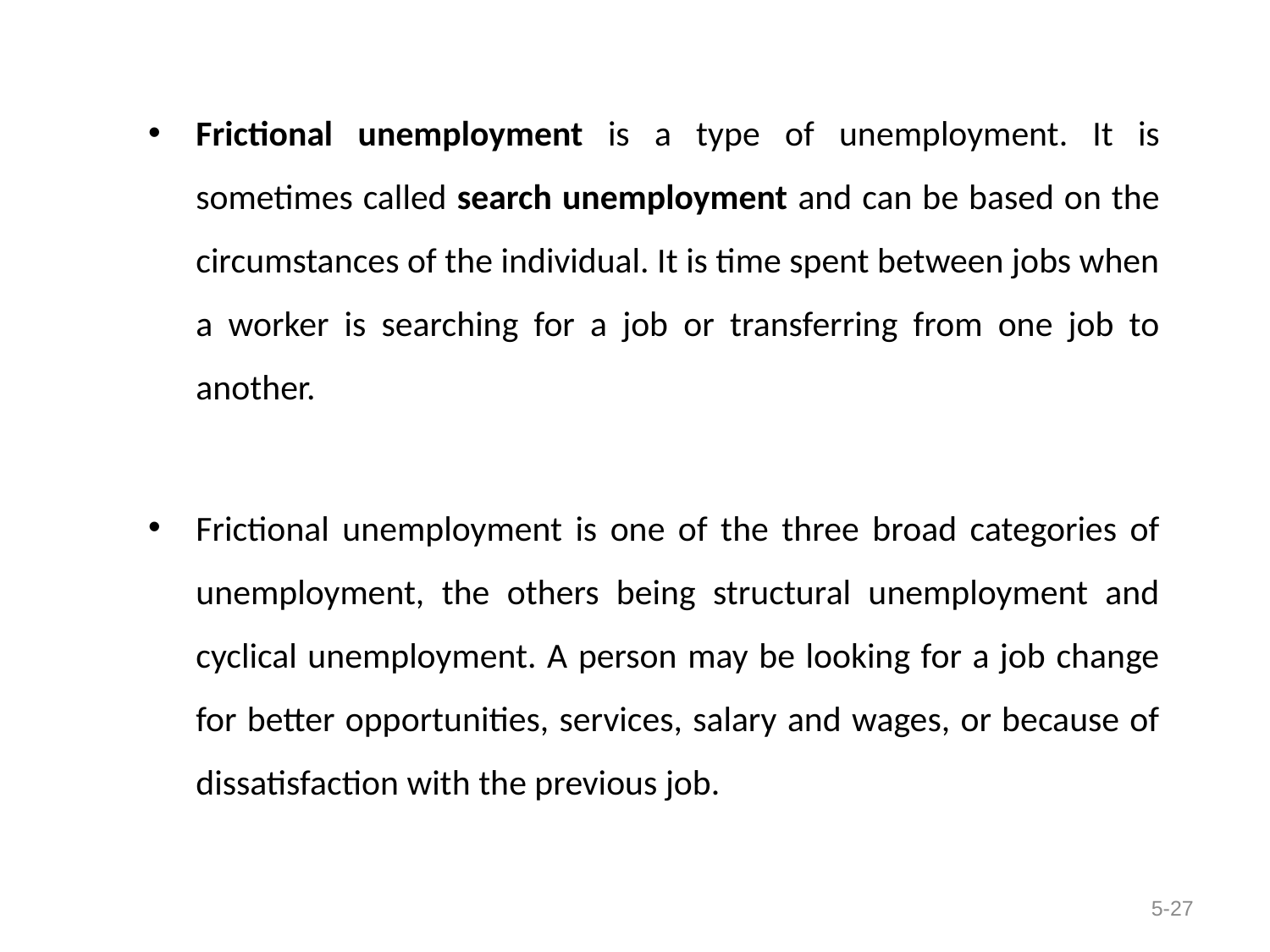

Frictional unemployment is a type of unemployment. It is sometimes called search unemployment and can be based on the circumstances of the individual. It is time spent between jobs when a worker is searching for a job or transferring from one job to another.

Frictional unemployment is one of the three broad categories of unemployment, the others being structural unemployment and cyclical unemployment. A person may be looking for a job change for better opportunities, services, salary and wages, or because of dissatisfaction with the previous job.
5-27